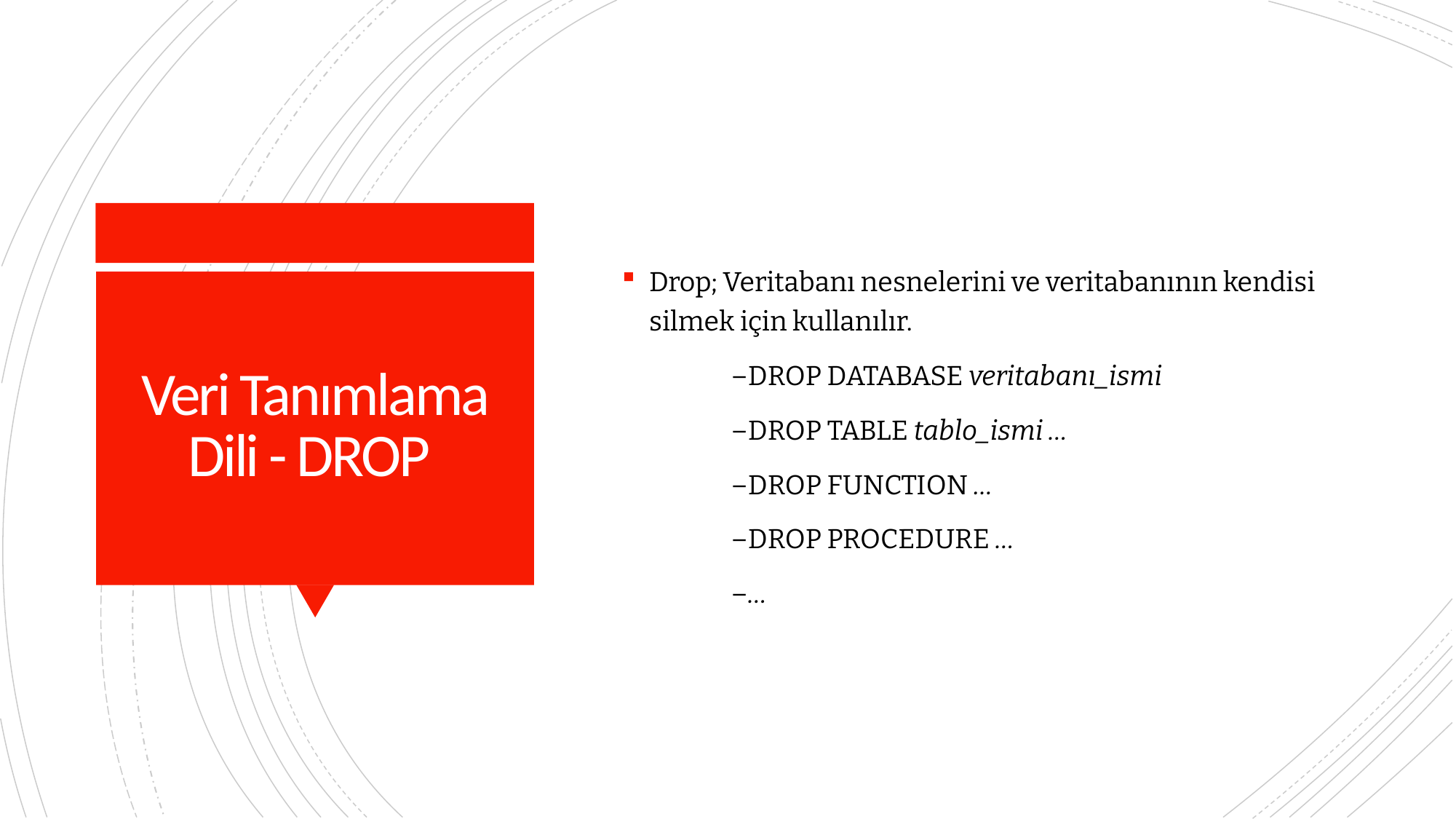

Drop; Veritabanı nesnelerini ve veritabanının kendisi silmek için kullanılır.
	–DROP DATABASE veritabanı_ismi
	–DROP TABLE tablo_ismi …
	–DROP FUNCTION …
	–DROP PROCEDURE …
	–…

# Veri Tanımlama Dili - DROP